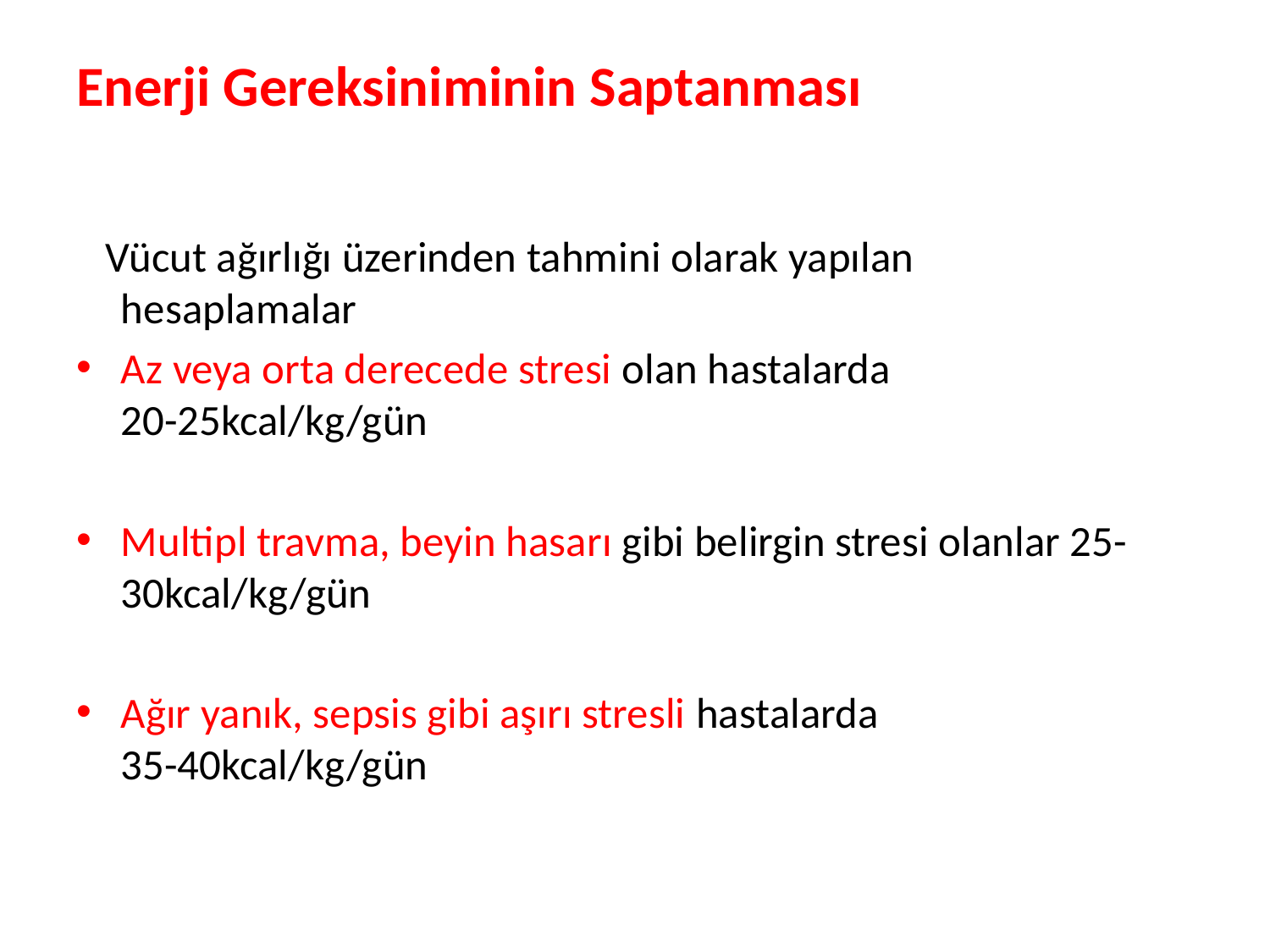

# Enerji Gereksiniminin Saptanması
   Vücut ağırlığı üzerinden tahmini olarak yapılan
hesaplamalar
Az veya orta derecede stresi olan hastalarda 20-25kcal/kg/gün

Multipl travma, beyin hasarı gibi belirgin stresi olanlar 25-30kcal/kg/gün

Ağır yanık, sepsis gibi aşırı stresli hastalarda 35-40kcal/kg/gün